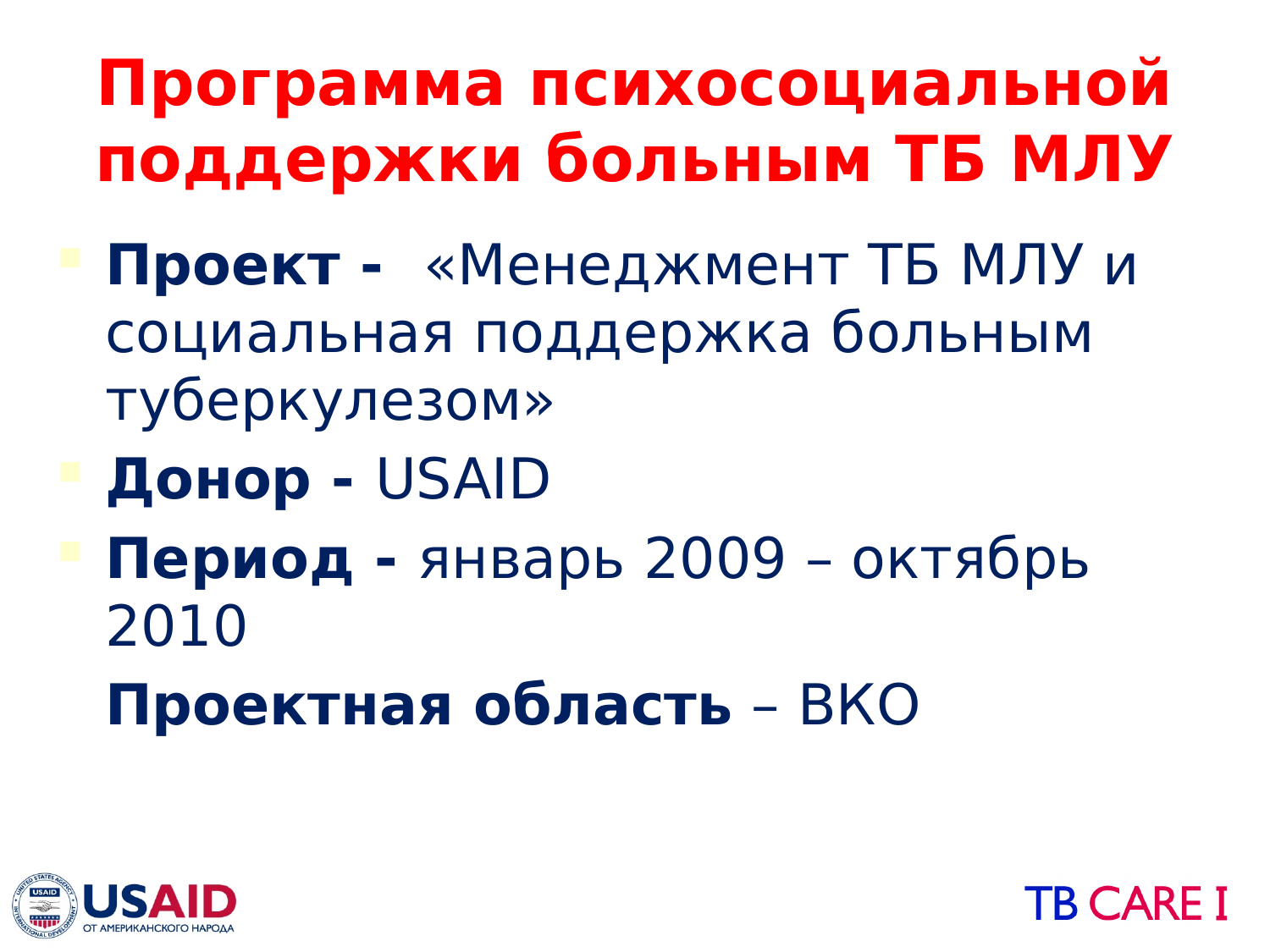

# Программа психосоциальной поддержки больным ТБ МЛУ
Проект -  «Менеджмент ТБ МЛУ и социальная поддержка больным туберкулезом»
Донор - USAID
Период - январь 2009 – октябрь 2010
	Проектная область – ВКО